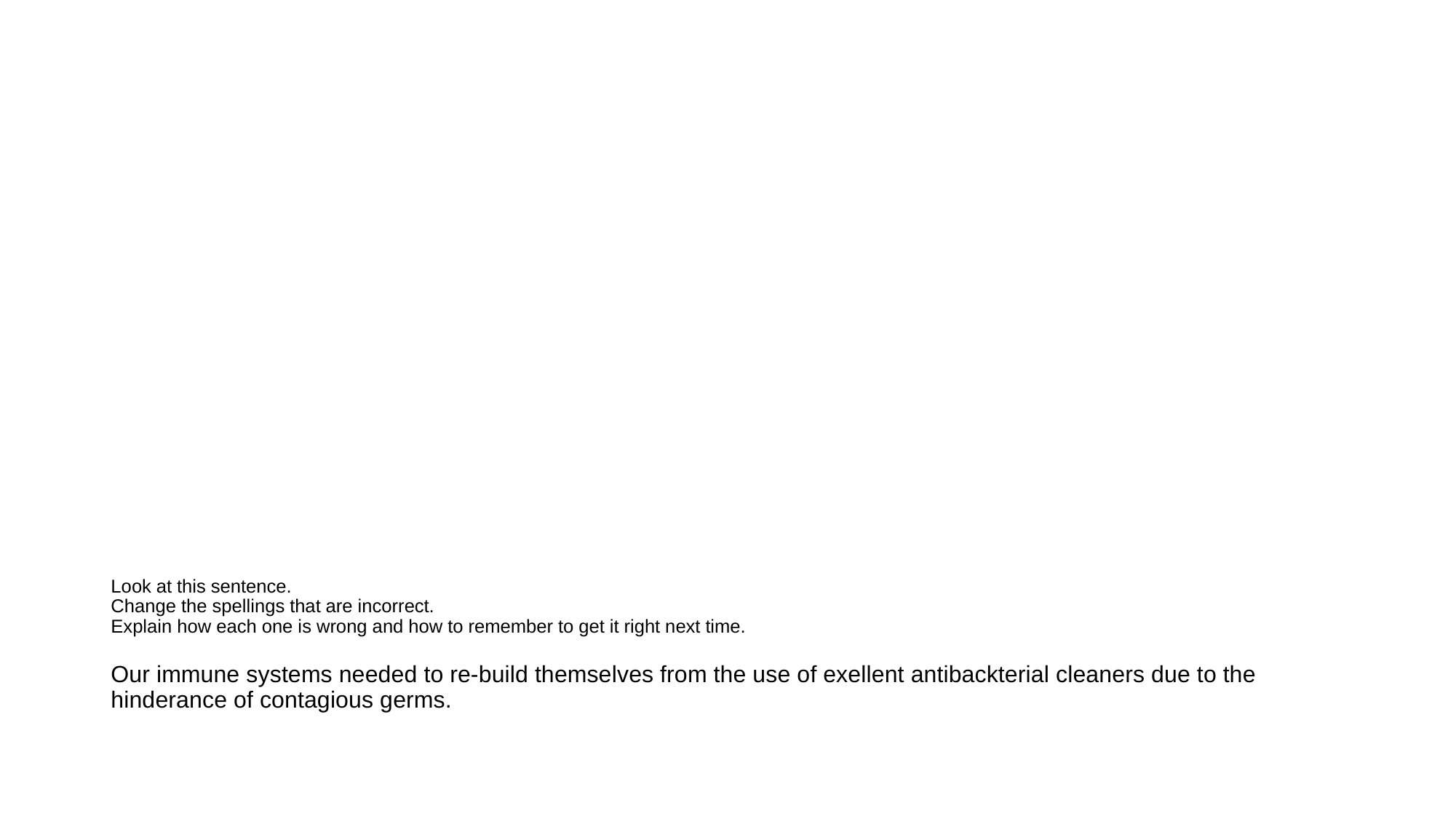

# Look at this sentence. Change the spellings that are incorrect. Explain how each one is wrong and how to remember to get it right next time. Our immune systems needed to re-build themselves from the use of exellent antibackterial cleaners due to the hinderance of contagious germs.